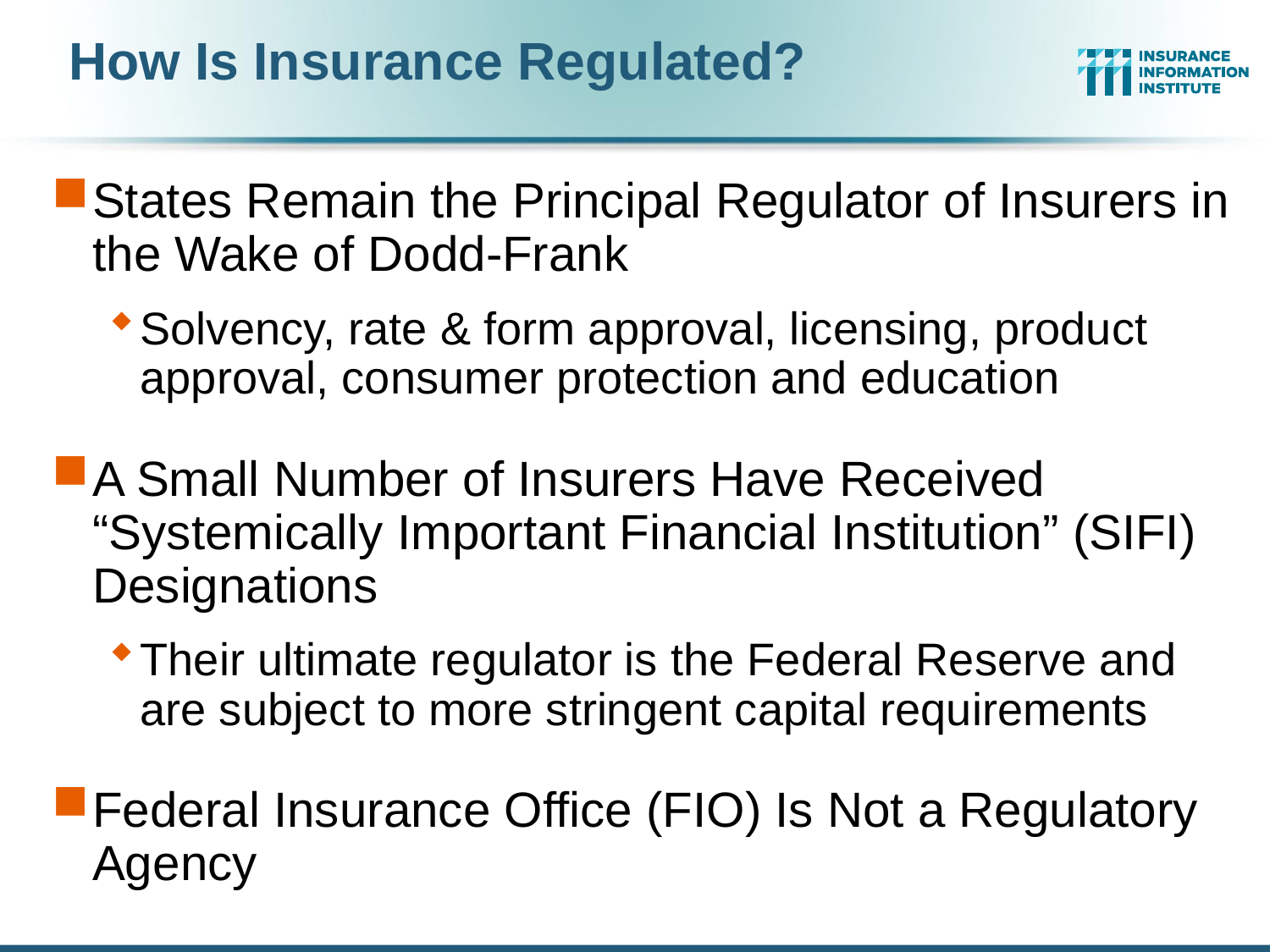

# How Is Insurance Regulated?
States Remain the Principal Regulator of Insurers in the Wake of Dodd-Frank
Solvency, rate & form approval, licensing, product approval, consumer protection and education
A Small Number of Insurers Have Received “Systemically Important Financial Institution” (SIFI) Designations
Their ultimate regulator is the Federal Reserve and are subject to more stringent capital requirements
Federal Insurance Office (FIO) Is Not a Regulatory Agency